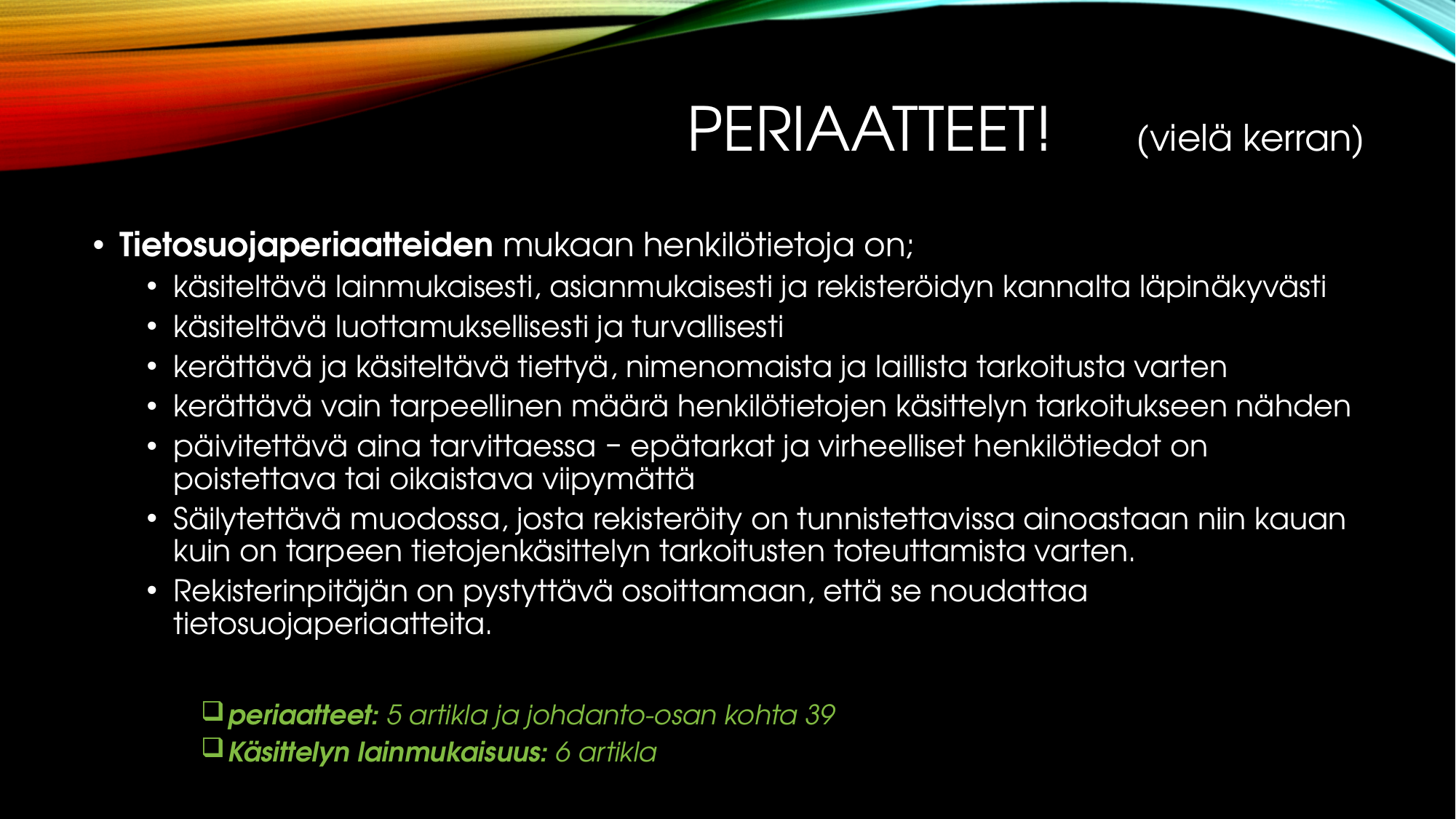

# Periaatteet!     (vielä kerran)
Tietosuojaperiaatteiden mukaan henkilötietoja on;
käsiteltävä lainmukaisesti, asianmukaisesti ja rekisteröidyn kannalta läpinäkyvästi
käsiteltävä luottamuksellisesti ja turvallisesti
kerättävä ja käsiteltävä tiettyä, nimenomaista ja laillista tarkoitusta varten
kerättävä vain tarpeellinen määrä henkilötietojen käsittelyn tarkoitukseen nähden
päivitettävä aina tarvittaessa ‒ epätarkat ja virheelliset henkilötiedot on poistettava tai oikaistava viipymättä
Säilytettävä muodossa, josta rekisteröity on tunnistettavissa ainoastaan niin kauan kuin on tarpeen tietojenkäsittelyn tarkoitusten toteuttamista varten.
Rekisterinpitäjän on pystyttävä osoittamaan, että se noudattaa tietosuojaperiaatteita.

periaatteet: 5 artikla ja johdanto-osan kohta 39
Käsittelyn lainmukaisuus: 6 artikla